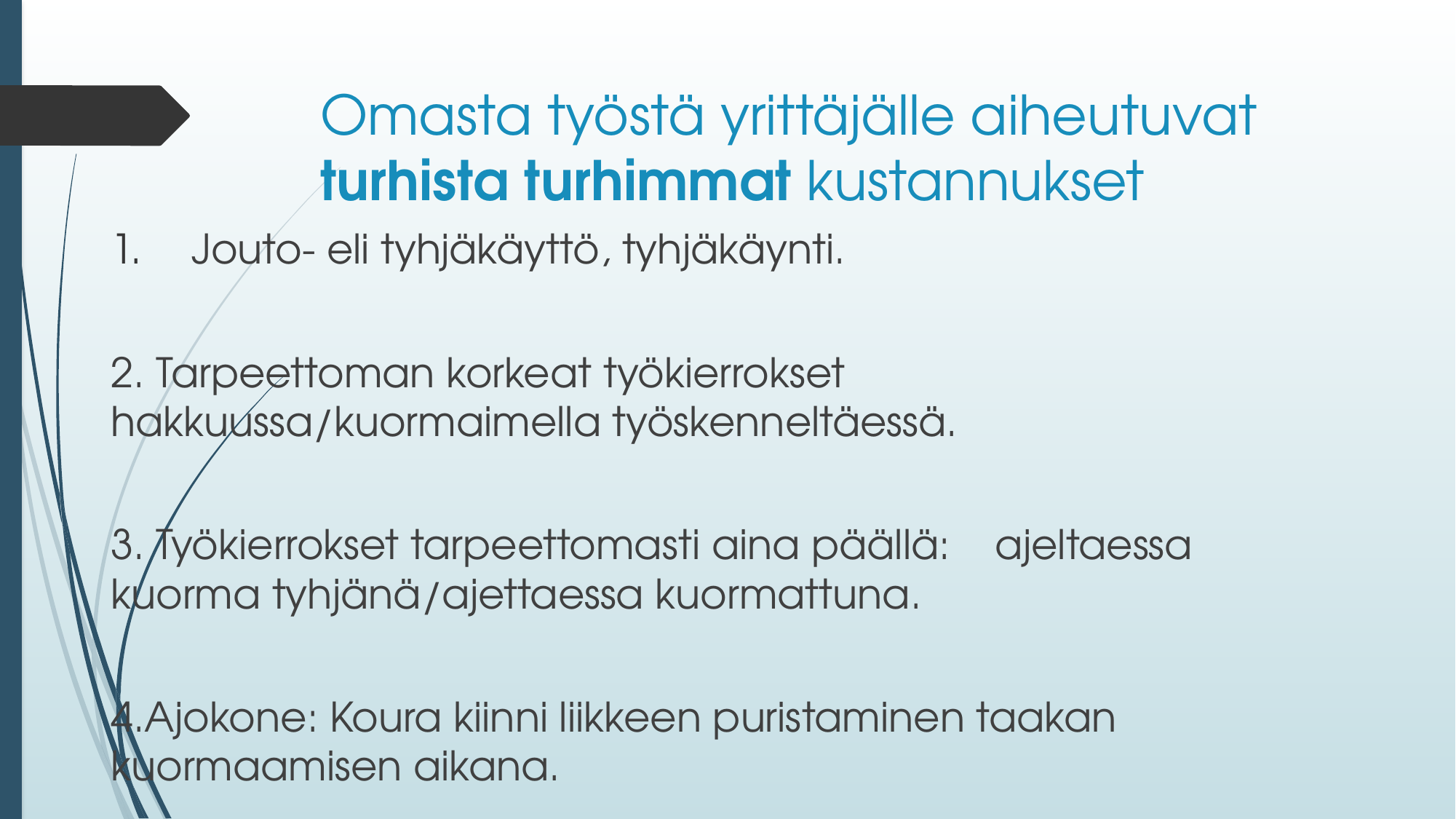

# Omasta työstä yrittäjälle aiheutuvat turhista turhimmat kustannukset
Jouto- eli tyhjäkäyttö, tyhjäkäynti.

2. Tarpeettoman korkeat työkierrokset hakkuussa/kuormaimella työskenneltäessä.

3. Työkierrokset tarpeettomasti aina päällä:    ajeltaessa kuorma tyhjänä/ajettaessa kuormattuna.

4.Ajokone: Koura kiinni liikkeen puristaminen taakan kuormaamisen aikana.